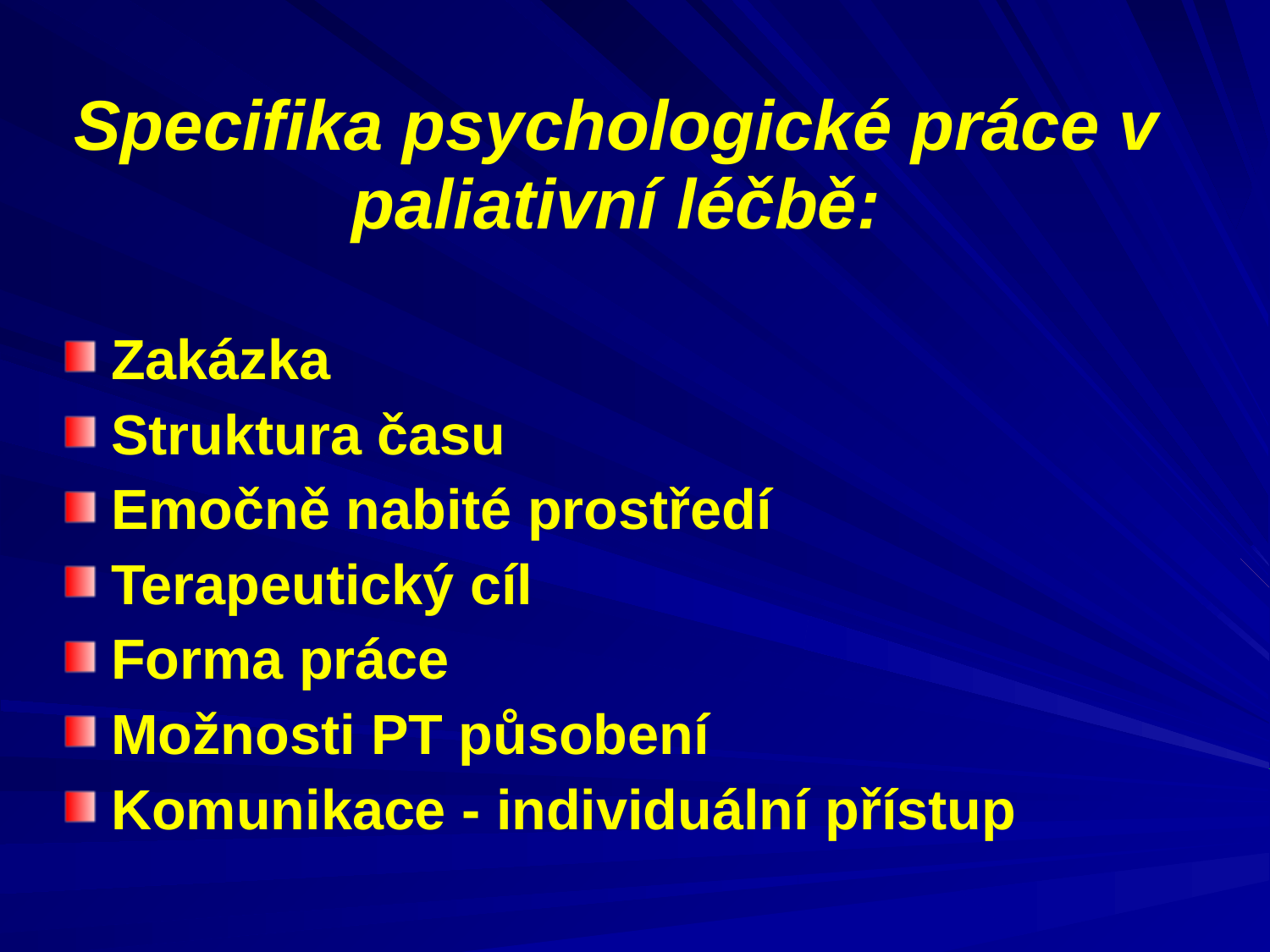

# Specifika psychologické práce v paliativní léčbě:

Zakázka
Struktura času
Emočně nabité prostředí
Terapeutický cíl
Forma práce
Možnosti PT působení
Komunikace - individuální přístup